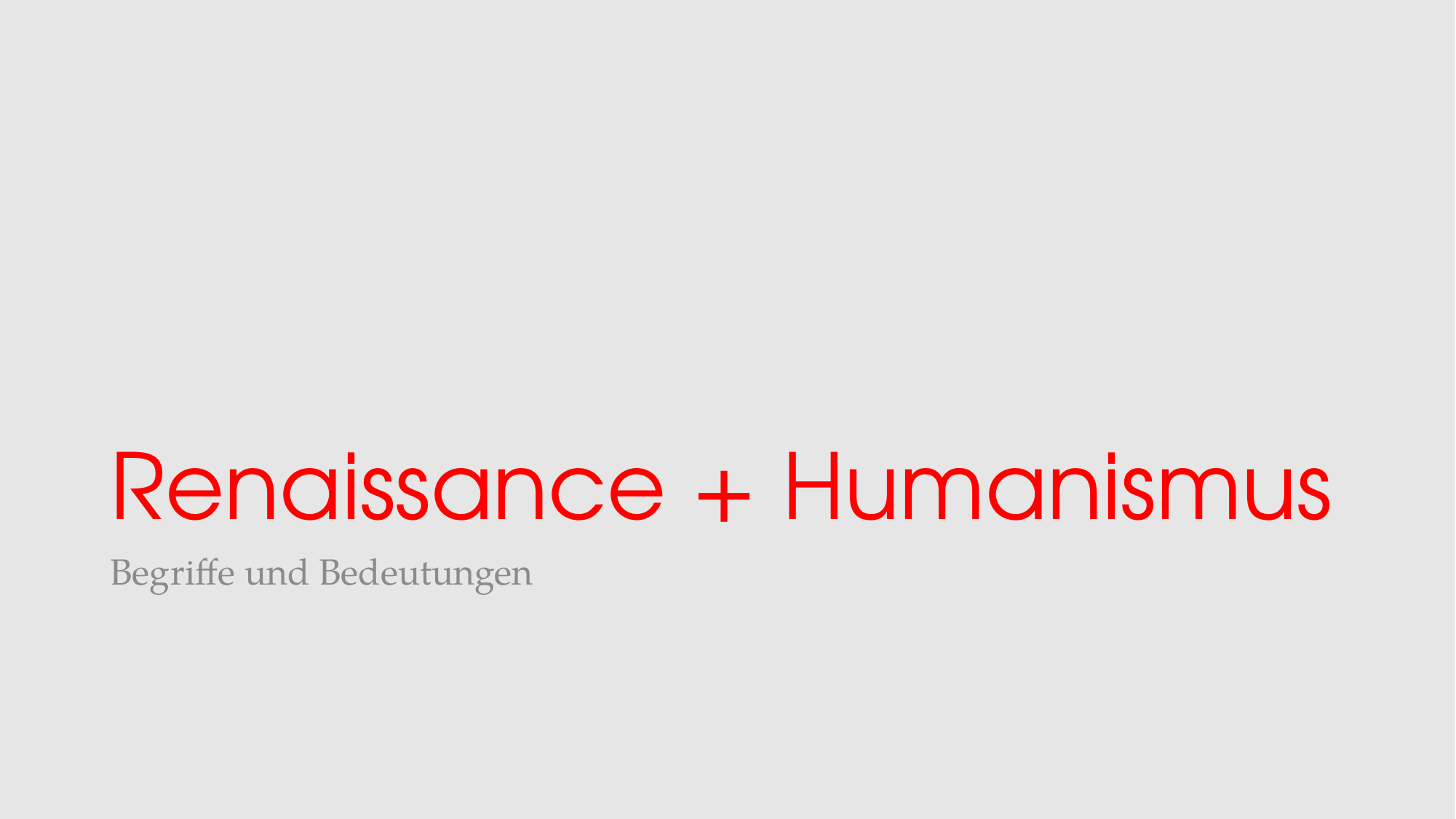

# Renaissance + Humanismus
Begriffe und Bedeutungen